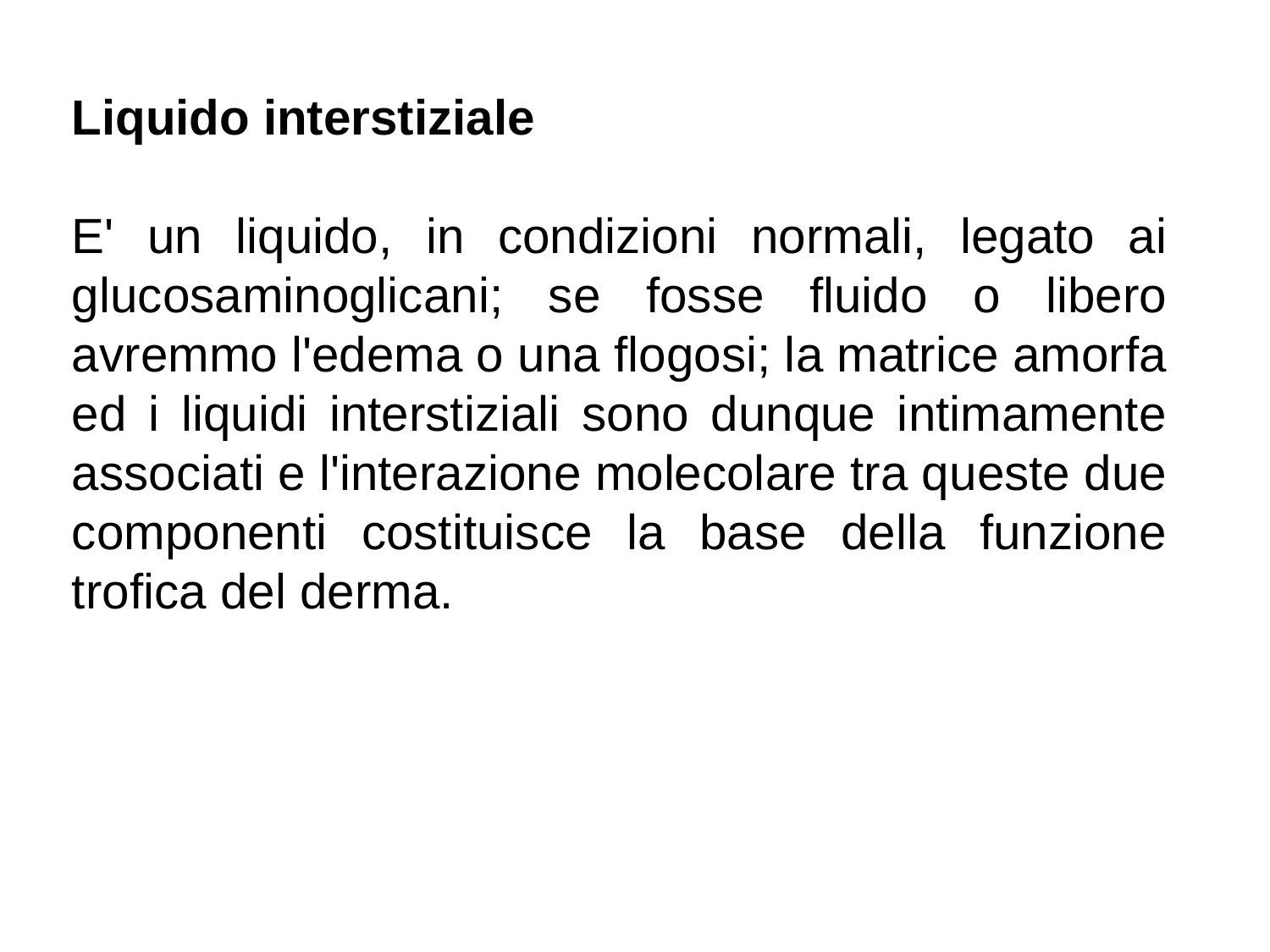

Liquido interstiziale

E' un liquido, in condizioni normali, legato ai glucosaminoglicani; se fosse fluido o libero avremmo l'edema o una flogosi; la matrice amorfa ed i liquidi interstiziali sono dunque intimamente associati e l'interazione molecolare tra queste due componenti costituisce la base della funzione trofica del derma.